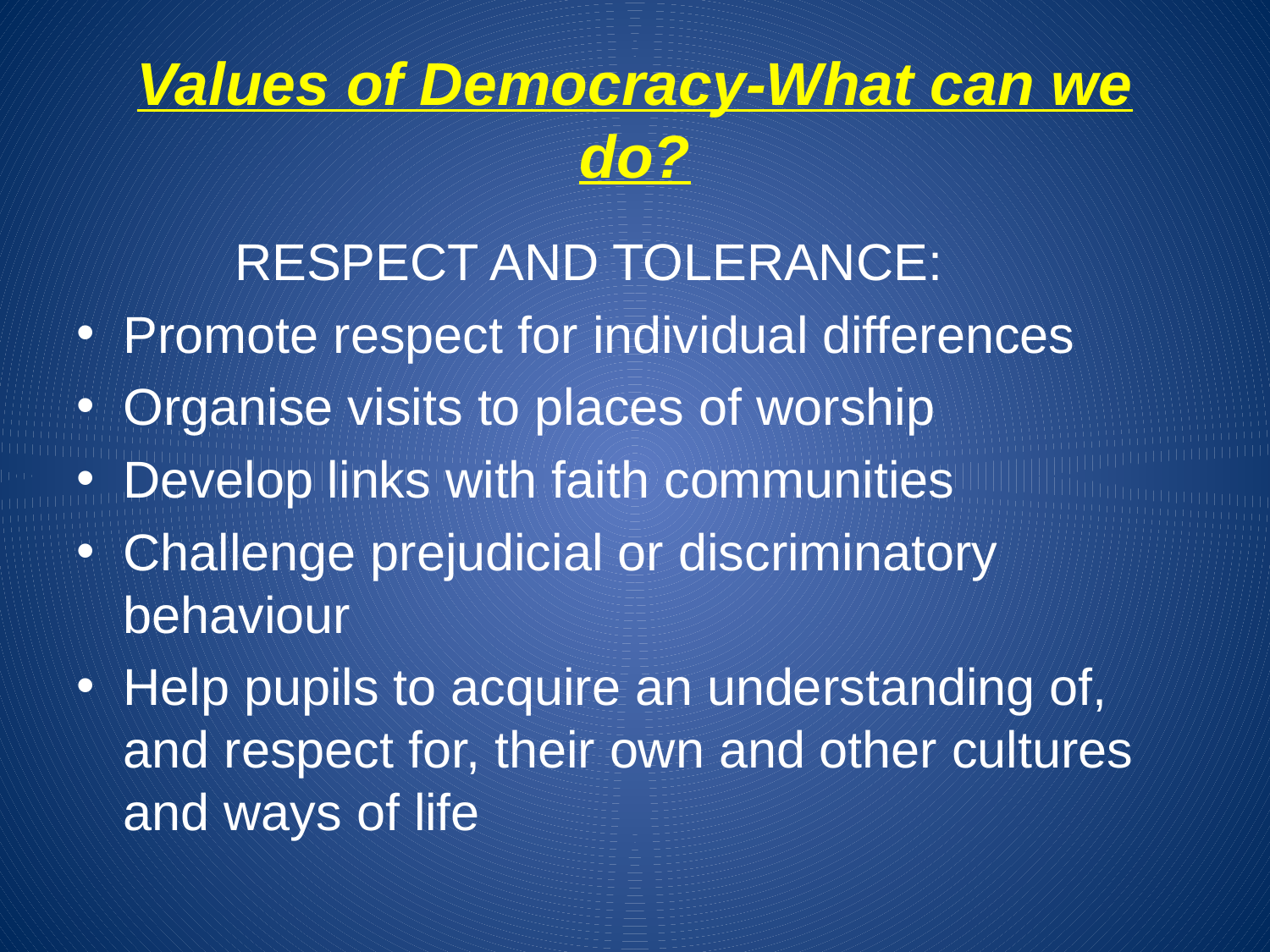

# Values of Democracy-What can we do?
           RESPECT AND TOLERANCE:
Promote respect for individual differences
Organise visits to places of worship
Develop links with faith communities
Challenge prejudicial or discriminatory behaviour
Help pupils to acquire an understanding of, and respect for, their own and other cultures and ways of life